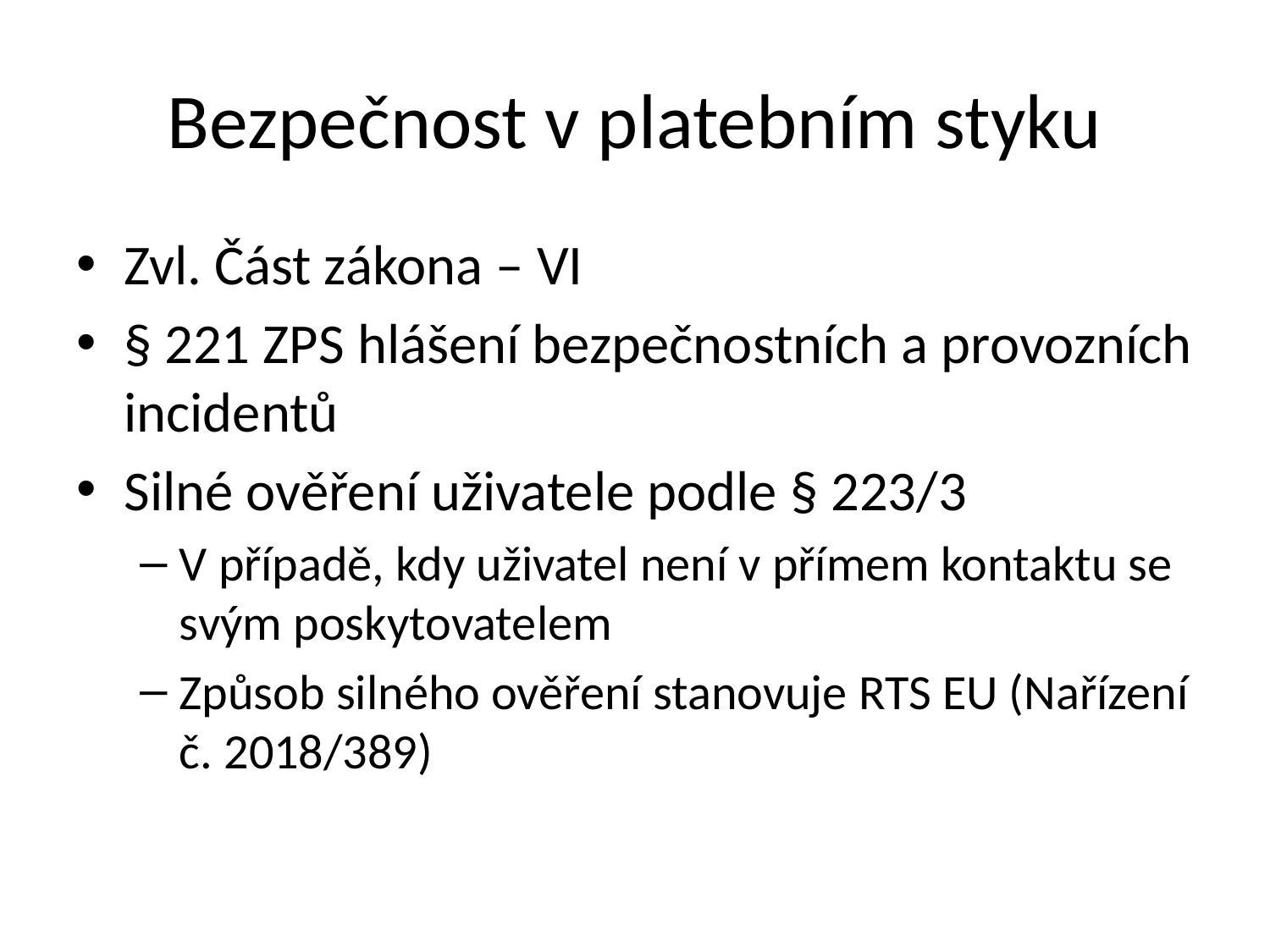

# Bezpečnost v platebním styku
Zvl. Část zákona – VI
§ 221 ZPS hlášení bezpečnostních a provozních incidentů
Silné ověření uživatele podle § 223/3
V případě, kdy uživatel není v přímem kontaktu se svým poskytovatelem
Způsob silného ověření stanovuje RTS EU (Nařízení č. 2018/389)